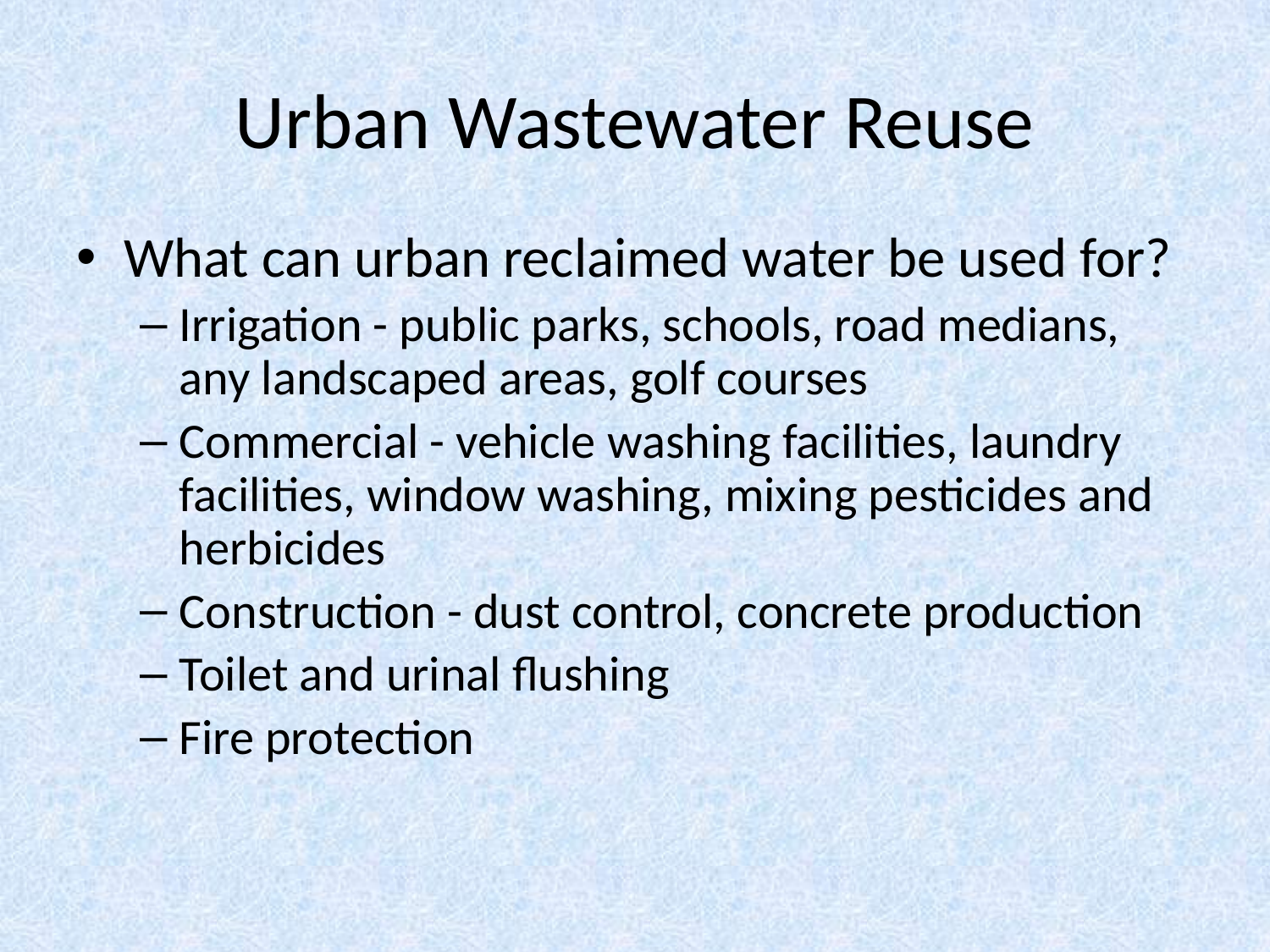

# Urban Wastewater Reuse
What can urban reclaimed water be used for?
Irrigation - public parks, schools, road medians, any landscaped areas, golf courses
Commercial - vehicle washing facilities, laundry facilities, window washing, mixing pesticides and herbicides
Construction - dust control, concrete production
Toilet and urinal flushing
Fire protection